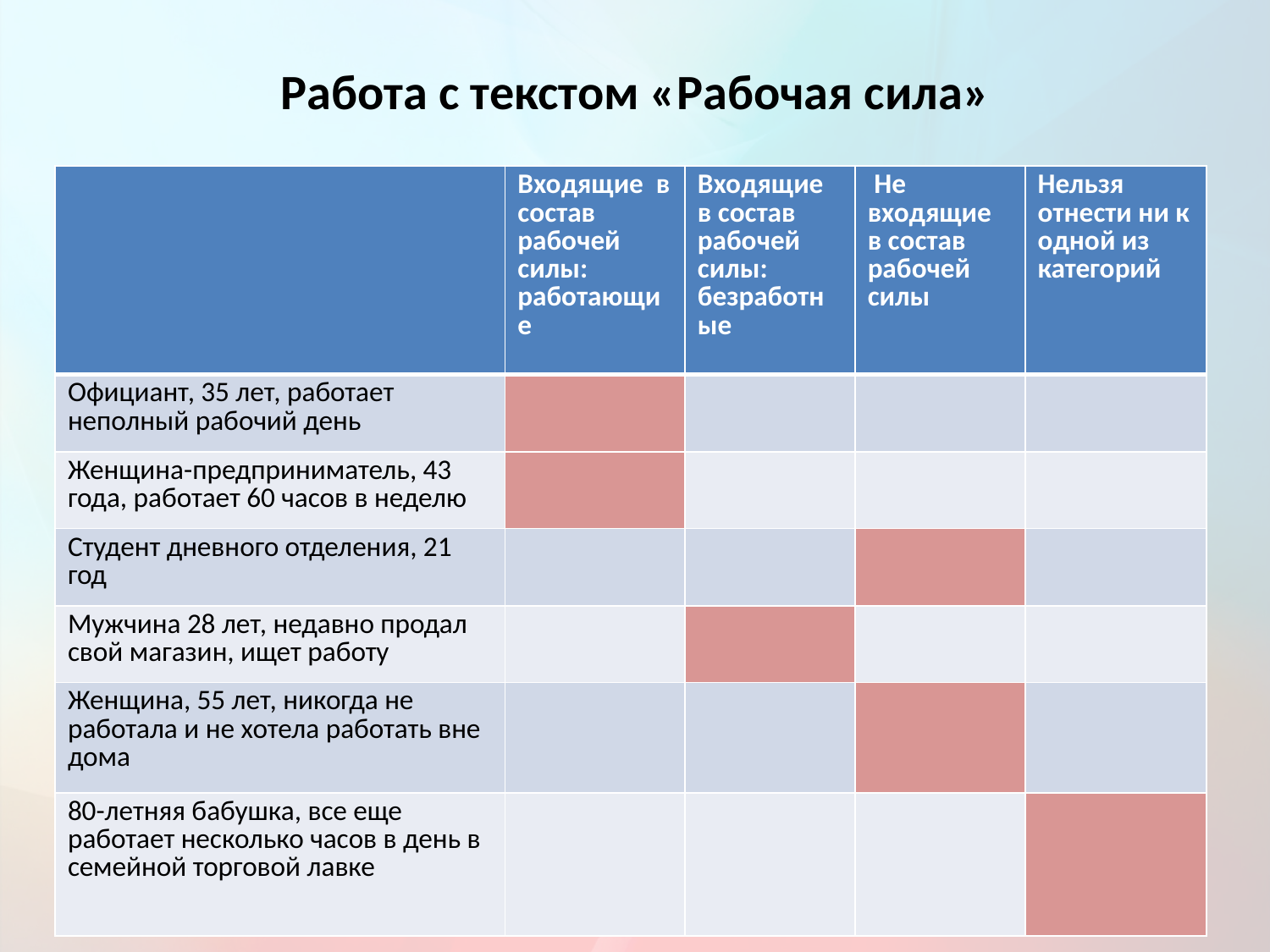

# Работа с текстом «Рабочая сила»
|  | Входящие в состав рабочей силы: работающие | Входящие в состав рабочей силы: безработные | Не входящие в состав рабочей силы | Нельзя отнести ни к одной из категорий |
| --- | --- | --- | --- | --- |
| Официант, 35 лет, работает неполный рабочий день |  |  |  |  |
| Женщина-предприниматель, 43 года, работает 60 часов в неделю |  |  |  |  |
| Студент дневного отделения, 21 год |  |  |  |  |
| Мужчина 28 лет, недавно продал свой магазин, ищет работу |  |  |  |  |
| Женщина, 55 лет, никогда не работала и не хотела работать вне дома |  |  |  |  |
| 80-летняя бабушка, все еще работает несколько часов в день в семейной торговой лавке |  |  |  |  |